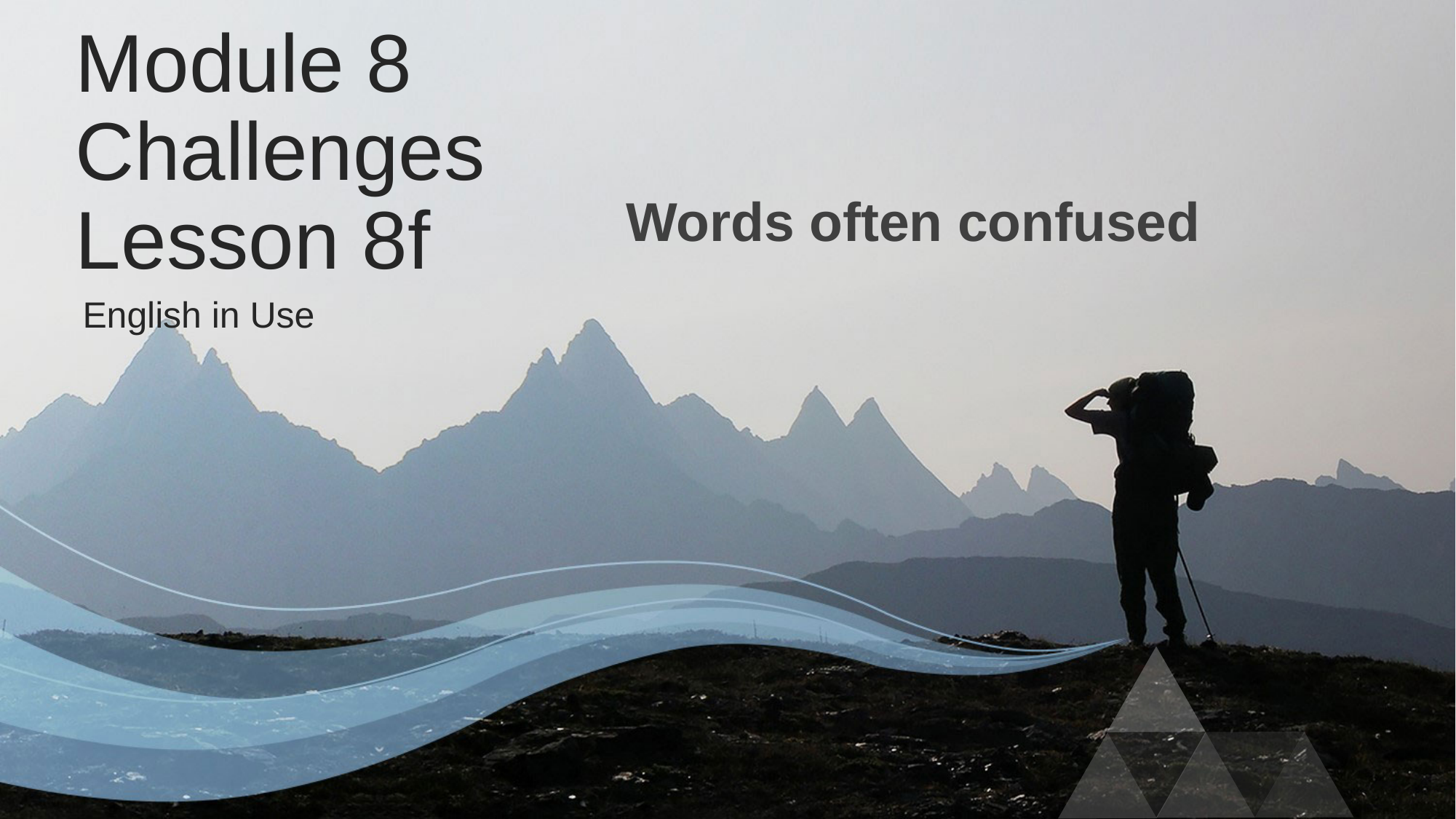

# Module 8 Challenges Lesson 8f
Words often confused
English in Use